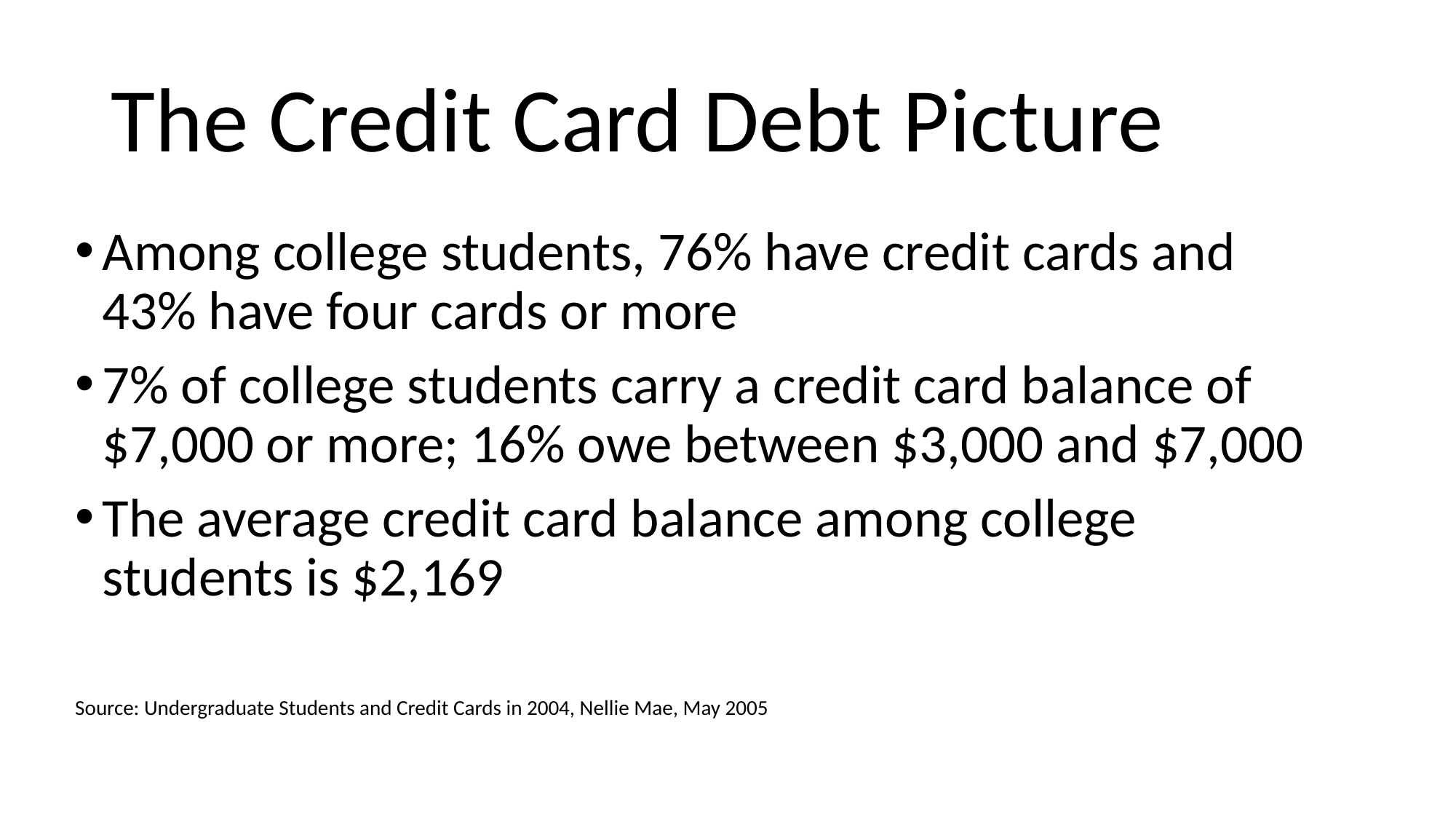

# The Credit Card Debt Picture
Among college students, 76% have credit cards and 43% have four cards or more
7% of college students carry a credit card balance of $7,000 or more; 16% owe between $3,000 and $7,000
The average credit card balance among college students is $2,169

Source: Undergraduate Students and Credit Cards in 2004, Nellie Mae, May 2005